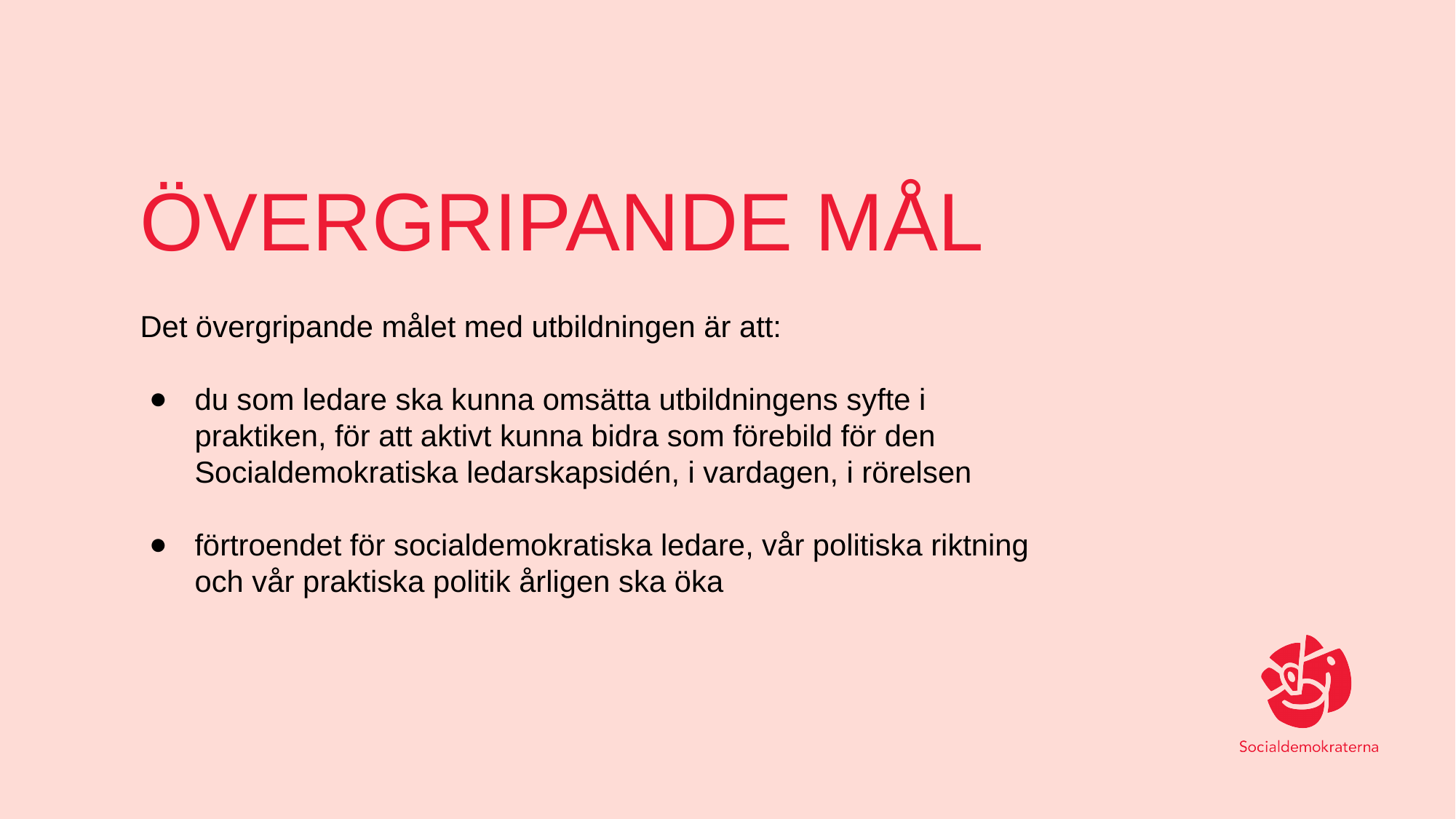

# ÖVERGRIPANDE MÅL
Det övergripande målet med utbildningen är att:
du som ledare ska kunna omsätta utbildningens syfte i praktiken, för att aktivt kunna bidra som förebild för den Socialdemokratiska ledarskapsidén, i vardagen, i rörelsen
förtroendet för socialdemokratiska ledare, vår politiska riktning och vår praktiska politik årligen ska öka